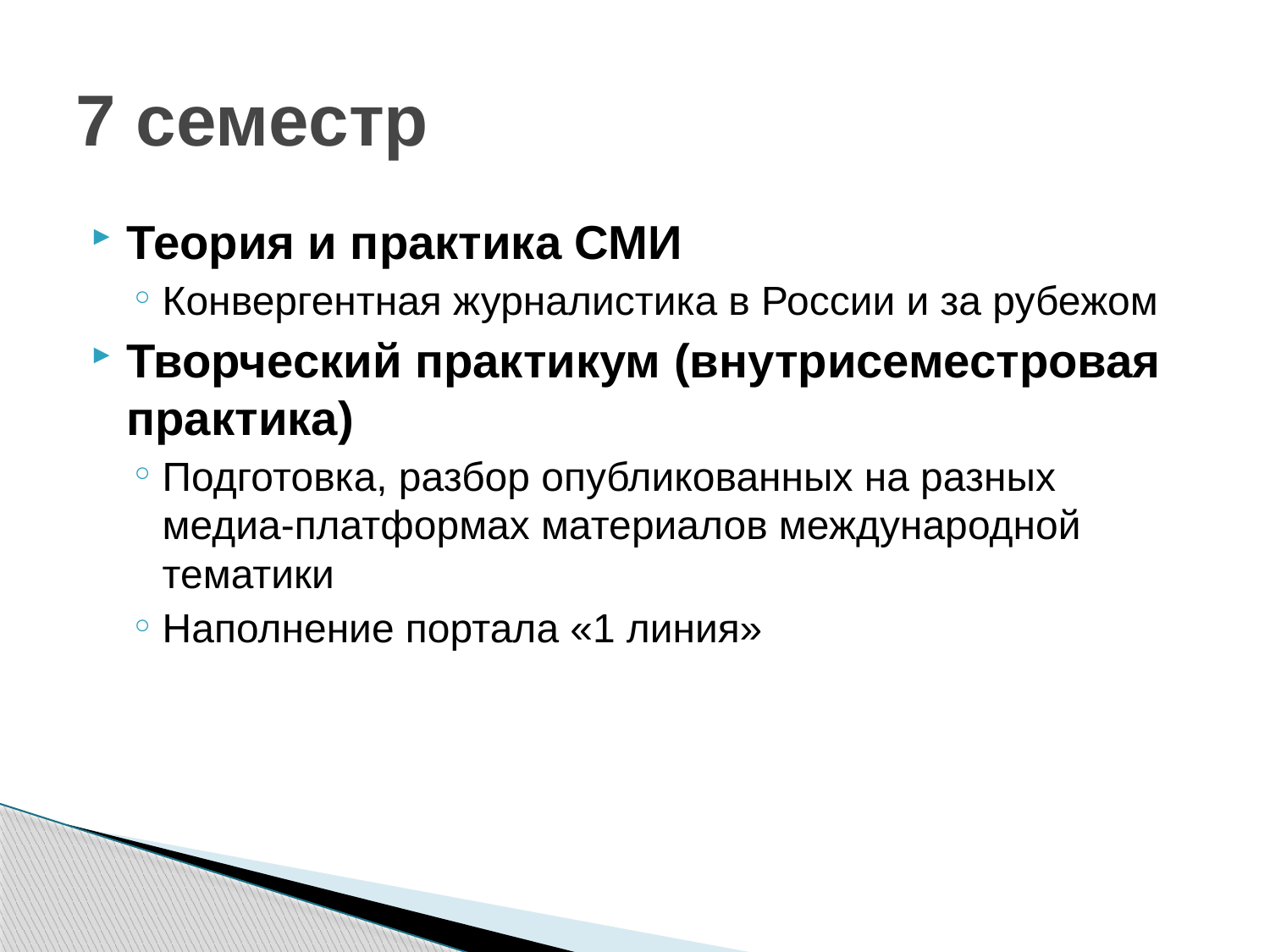

# 7 семестр
Теория и практика СМИ
Конвергентная журналистика в России и за рубежом
Творческий практикум (внутрисеместровая практика)
Подготовка, разбор опубликованных на разных медиа-платформах материалов международной тематики
Наполнение портала «1 линия»